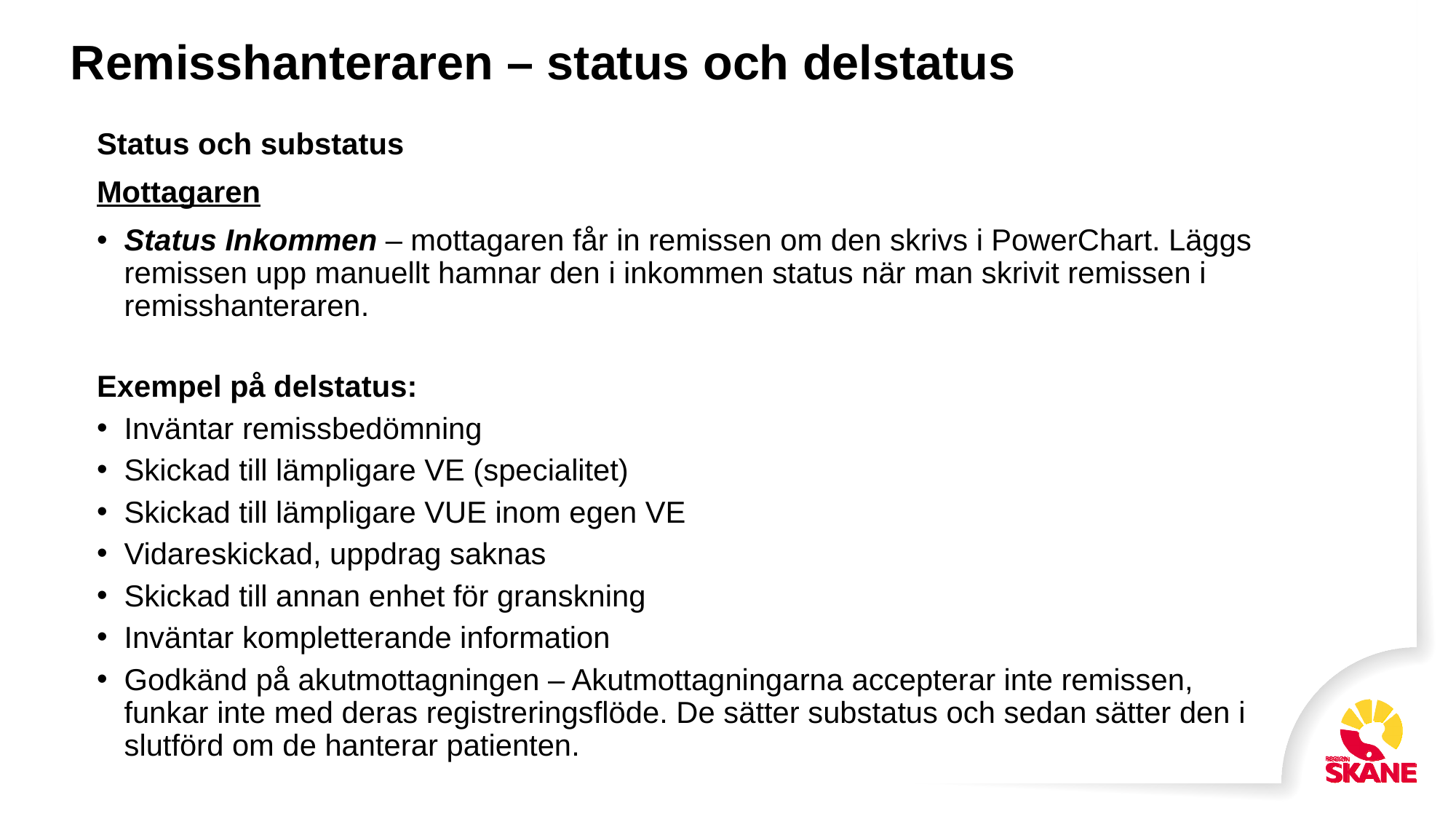

# Remisshanteraren – status och delstatus
Status och substatus
Mottagaren
Status Inkommen – mottagaren får in remissen om den skrivs i PowerChart. Läggs remissen upp manuellt hamnar den i inkommen status när man skrivit remissen i remisshanteraren.
Exempel på delstatus:
Inväntar remissbedömning
Skickad till lämpligare VE (specialitet)
Skickad till lämpligare VUE inom egen VE
Vidareskickad, uppdrag saknas
Skickad till annan enhet för granskning
Inväntar kompletterande information
Godkänd på akutmottagningen – Akutmottagningarna accepterar inte remissen, funkar inte med deras registreringsflöde. De sätter substatus och sedan sätter den i slutförd om de hanterar patienten.